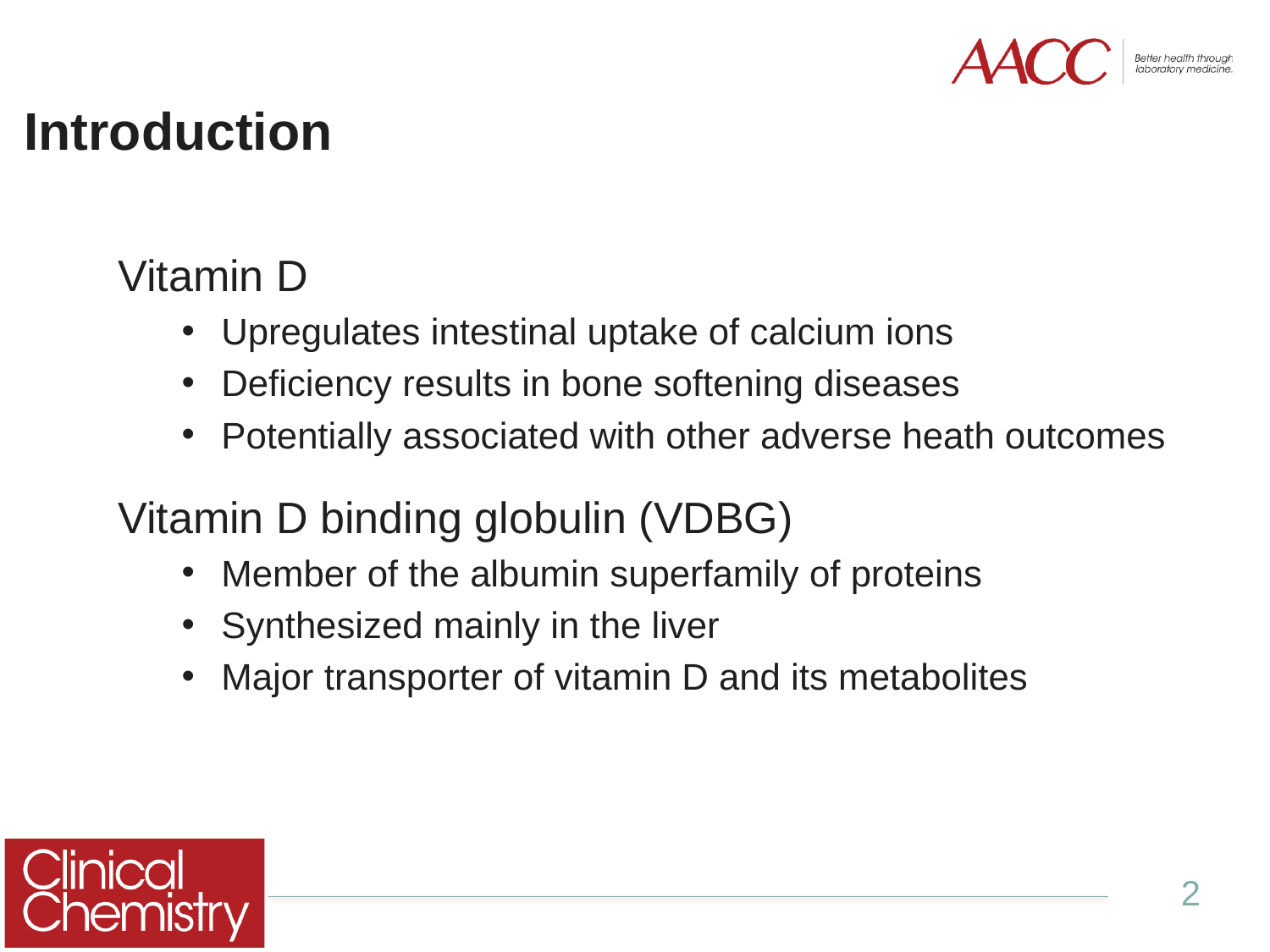

# Introduction
Vitamin D
Upregulates intestinal uptake of calcium ions
Deficiency results in bone softening diseases
Potentially associated with other adverse heath outcomes

Vitamin D binding globulin (VDBG)
Member of the albumin superfamily of proteins
Synthesized mainly in the liver
Major transporter of vitamin D and its metabolites

2